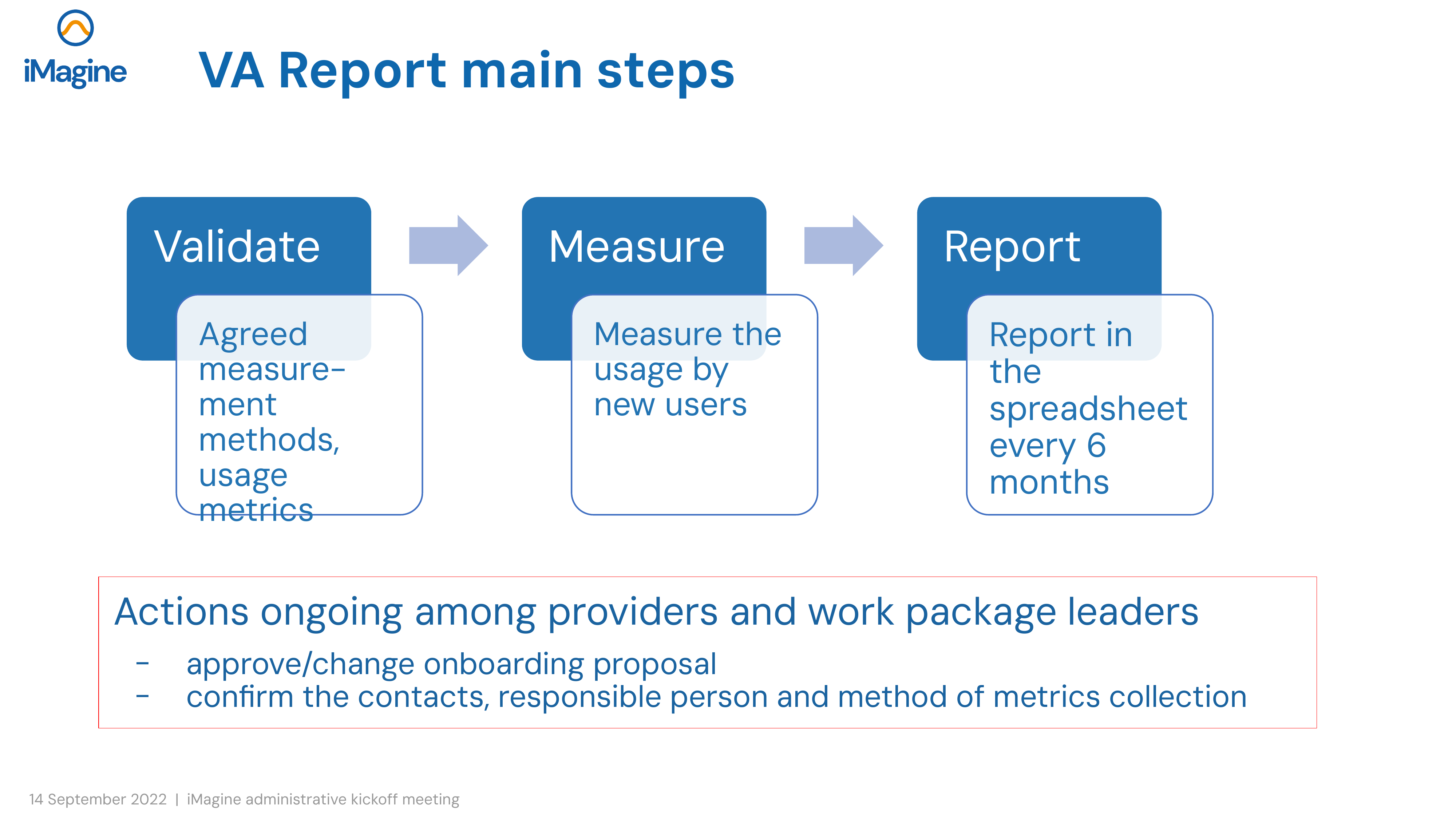

# VA Report main steps

Validate

Measure

Report

Measure the usage by new users
Report in the spreadsheet every 6 months
Agreed measure-
ment methods, usage metrics
Actions ongoing among providers and work package leaders
approve/change onboarding proposal
confirm the contacts, responsible person and method of metrics collection